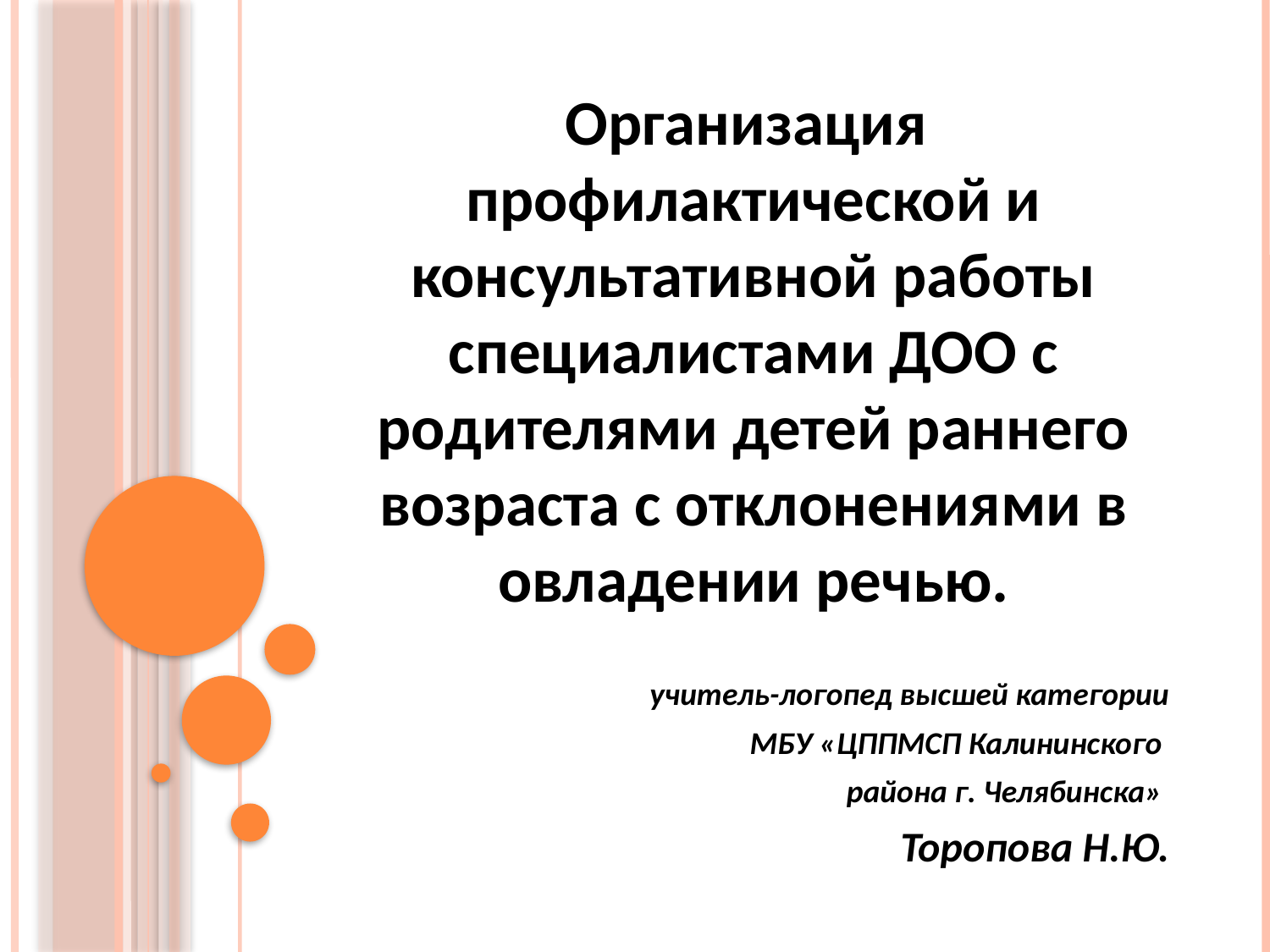

Организация  профилактической и консультативной работы специалистами ДОО с родителями детей раннего возраста с отклонениями в овладении речью.

                                        учитель-логопед высшей категории
МБУ «ЦППМСП Калининского
района г. Челябинска»
                                  Торопова Н.Ю.